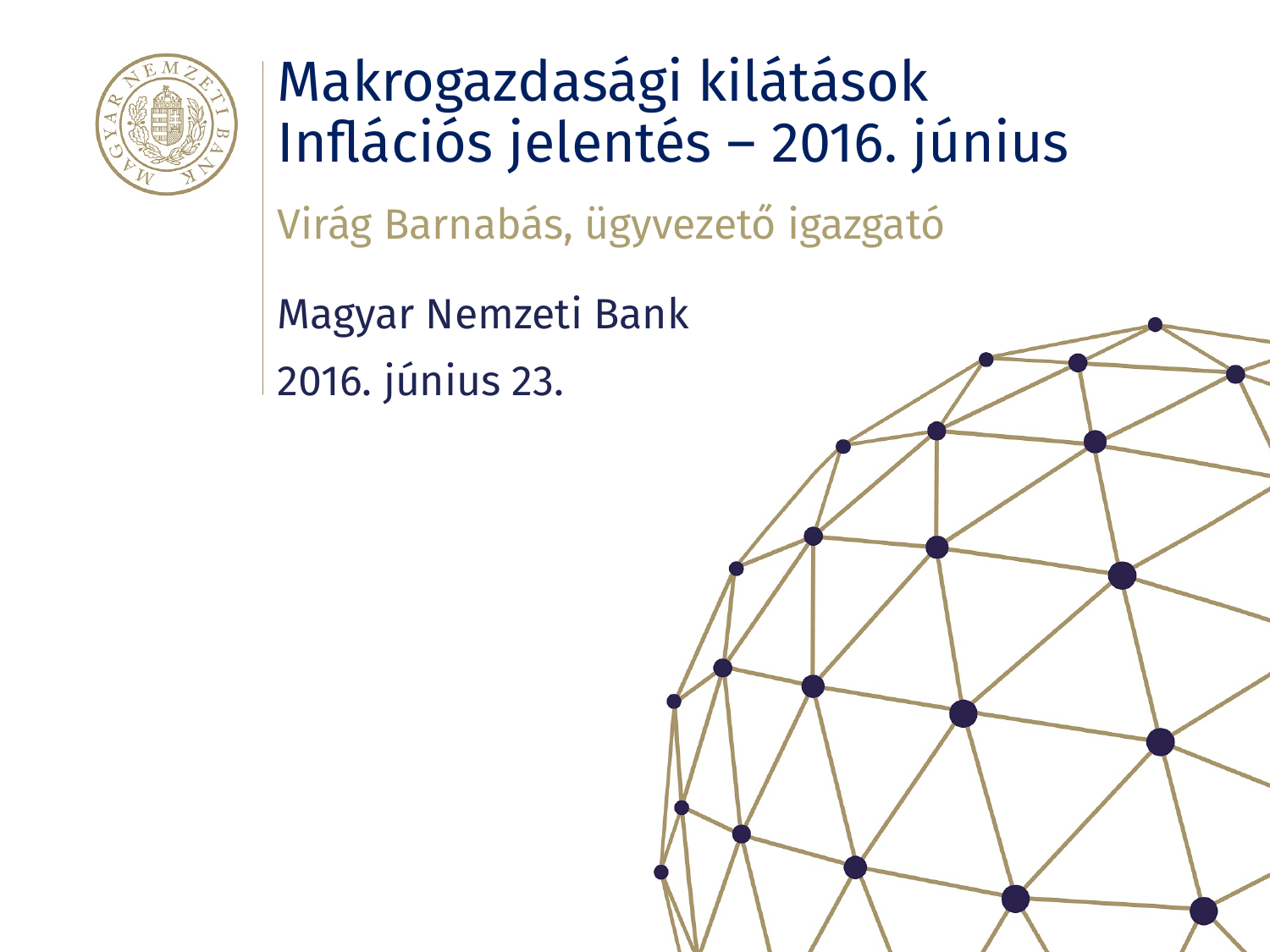

# Makrogazdasági kilátások Inflációs jelentés – 2016. június
Virág Barnabás, ügyvezető igazgató
Magyar Nemzeti Bank
2016. június 23.